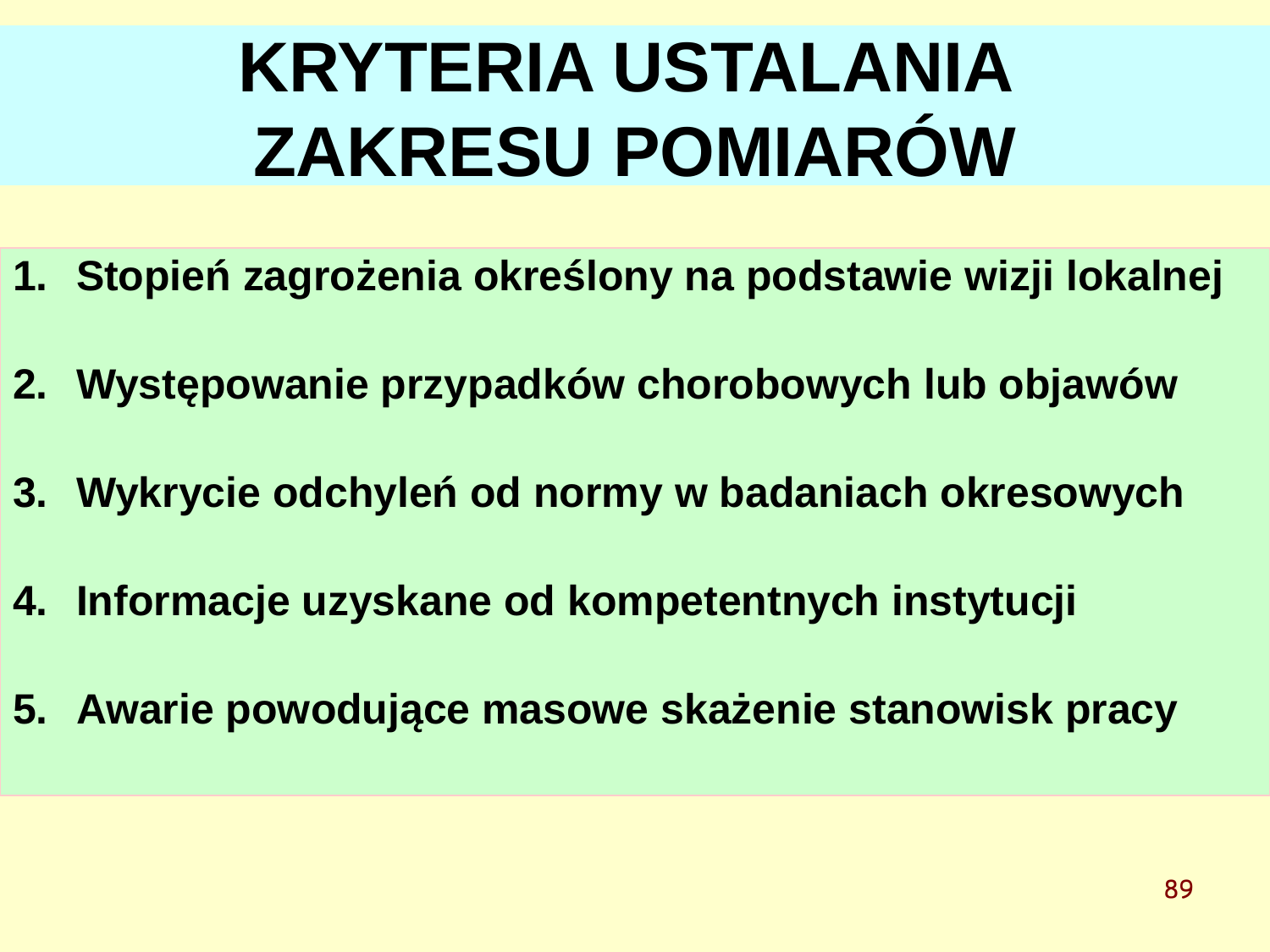

# KRYTERIA USTALANIA ZAKRESU POMIARÓW
Stopień zagrożenia określony na podstawie wizji lokalnej

Występowanie przypadków chorobowych lub objawów

Wykrycie odchyleń od normy w badaniach okresowych

Informacje uzyskane od kompetentnych instytucji

Awarie powodujące masowe skażenie stanowisk pracy

89